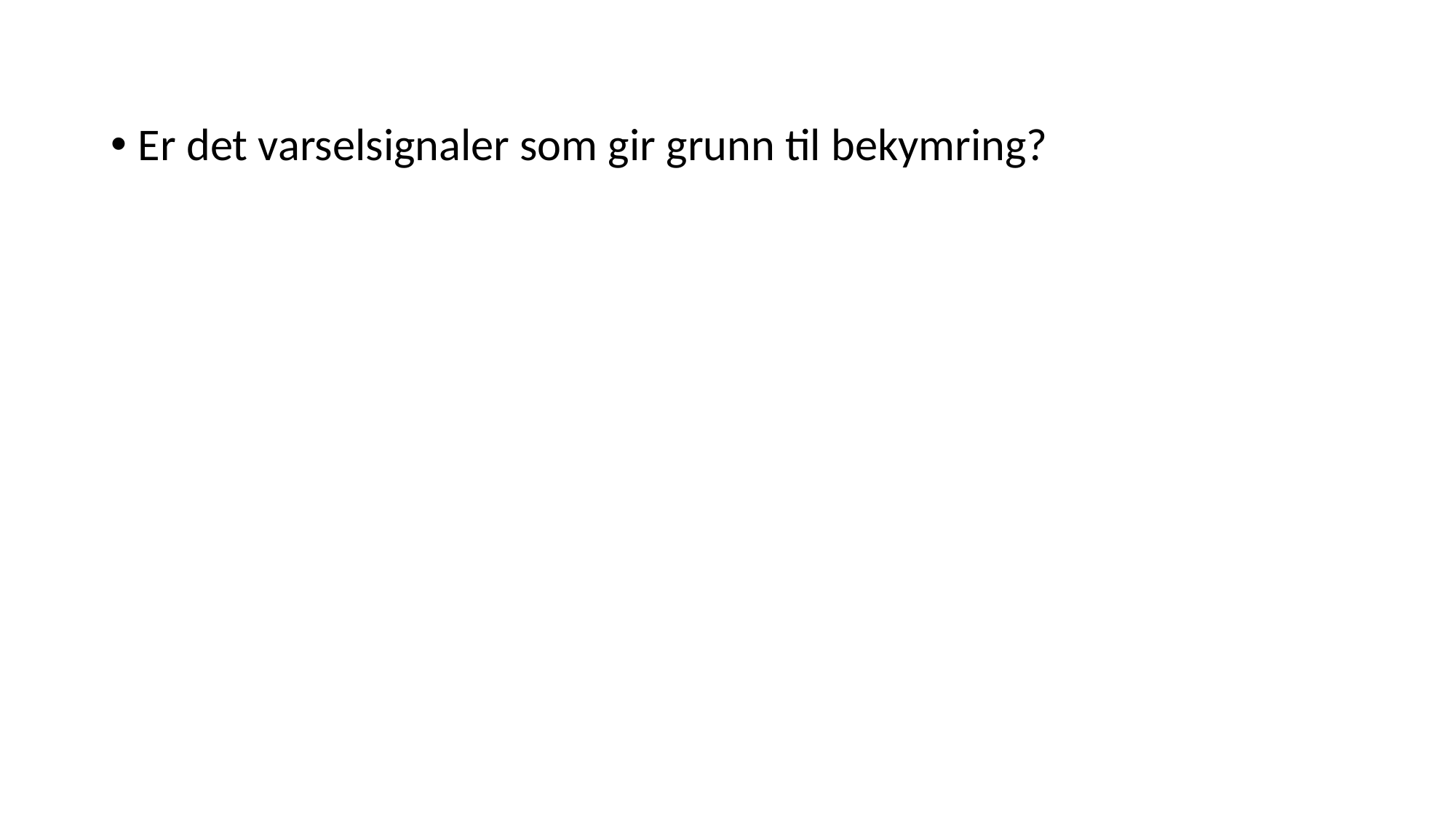

Er det varselsignaler som gir grunn til bekymring?